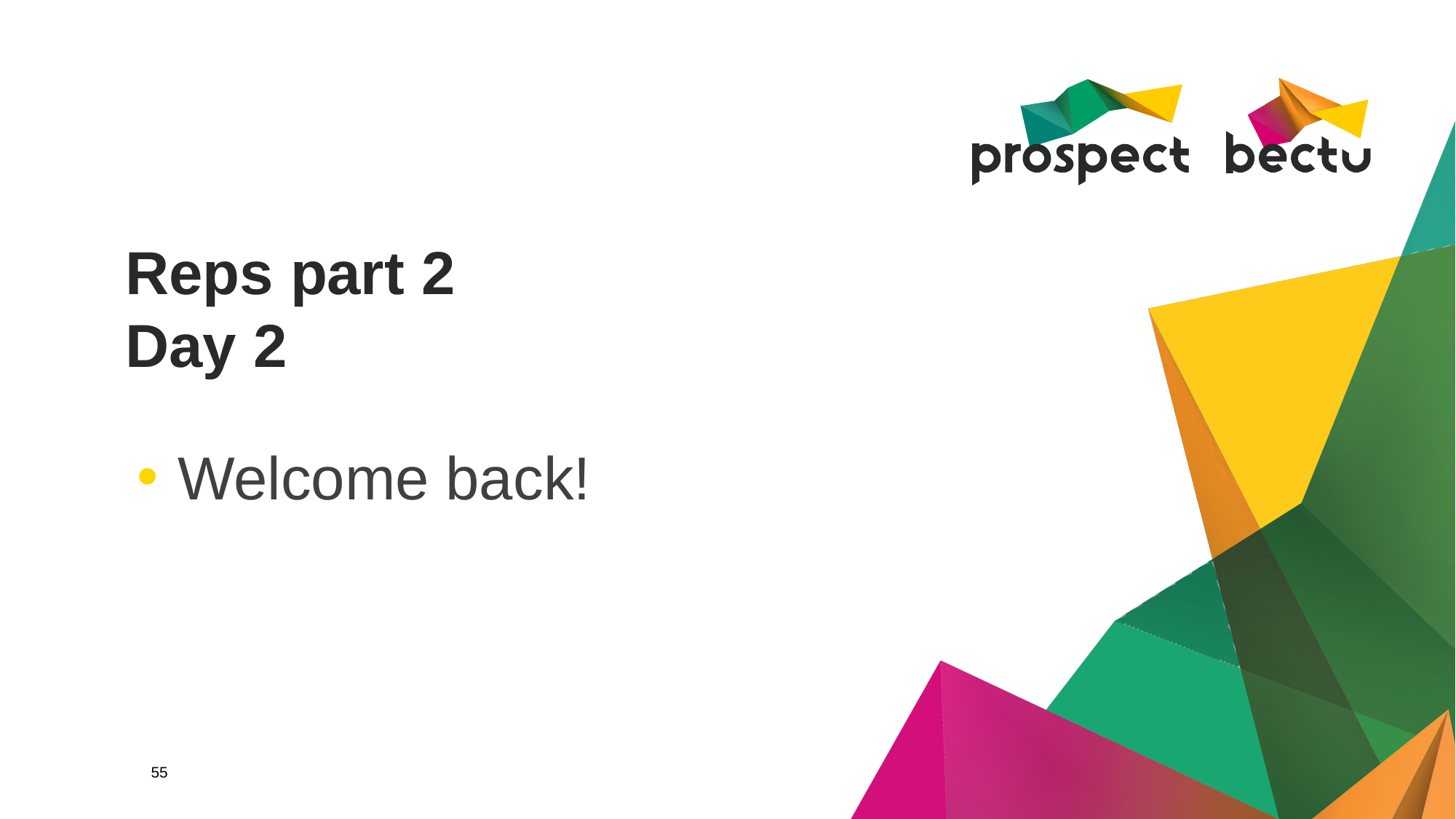

# Reps part 2 Day 2
Welcome back!